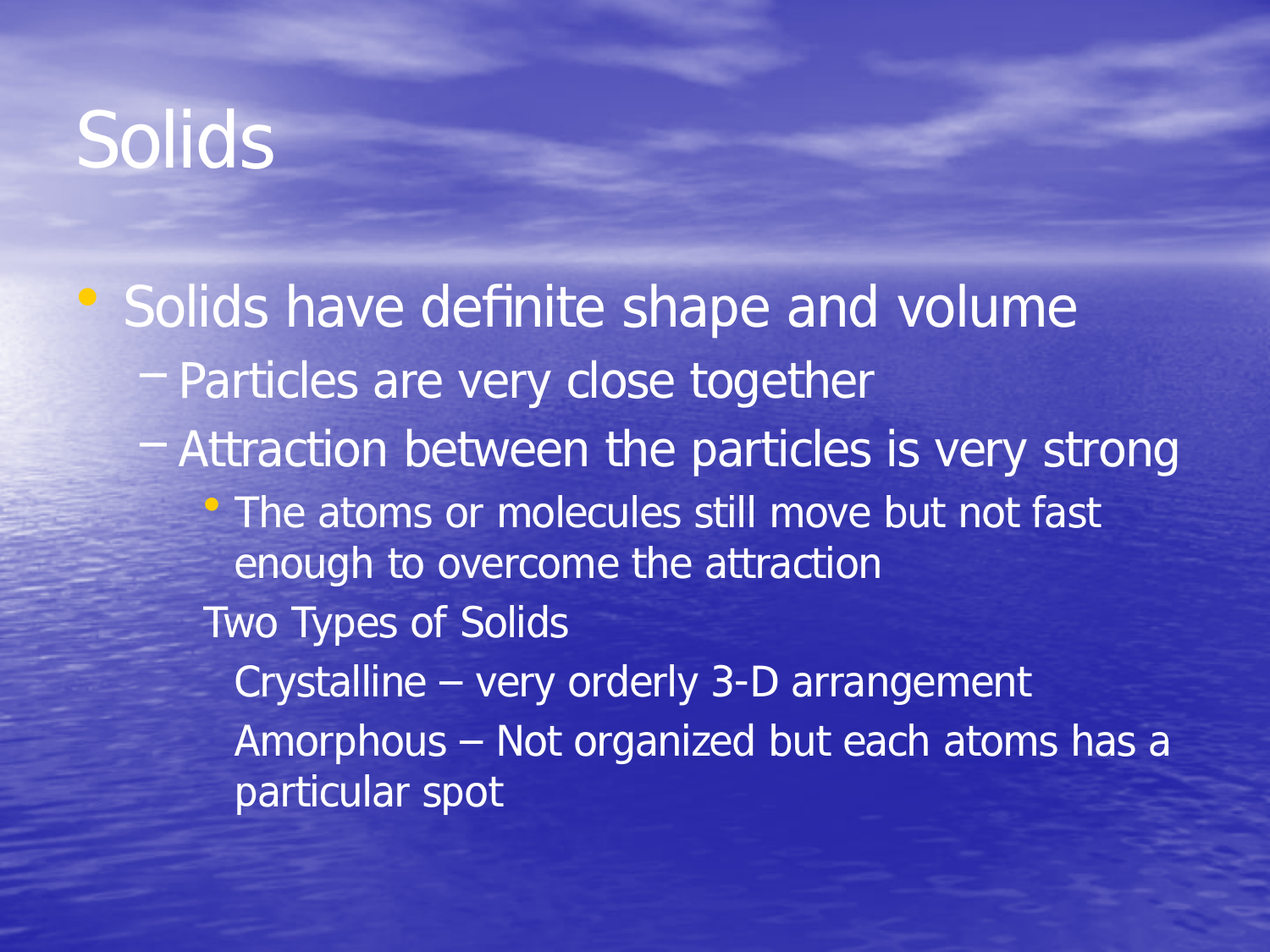

# Solids
Solids have definite shape and volume
Particles are very close together
Attraction between the particles is very strong
The atoms or molecules still move but not fast enough to overcome the attraction
Two Types of Solids
	Crystalline – very orderly 3-D arrangement
	Amorphous – Not organized but each atoms has a particular spot